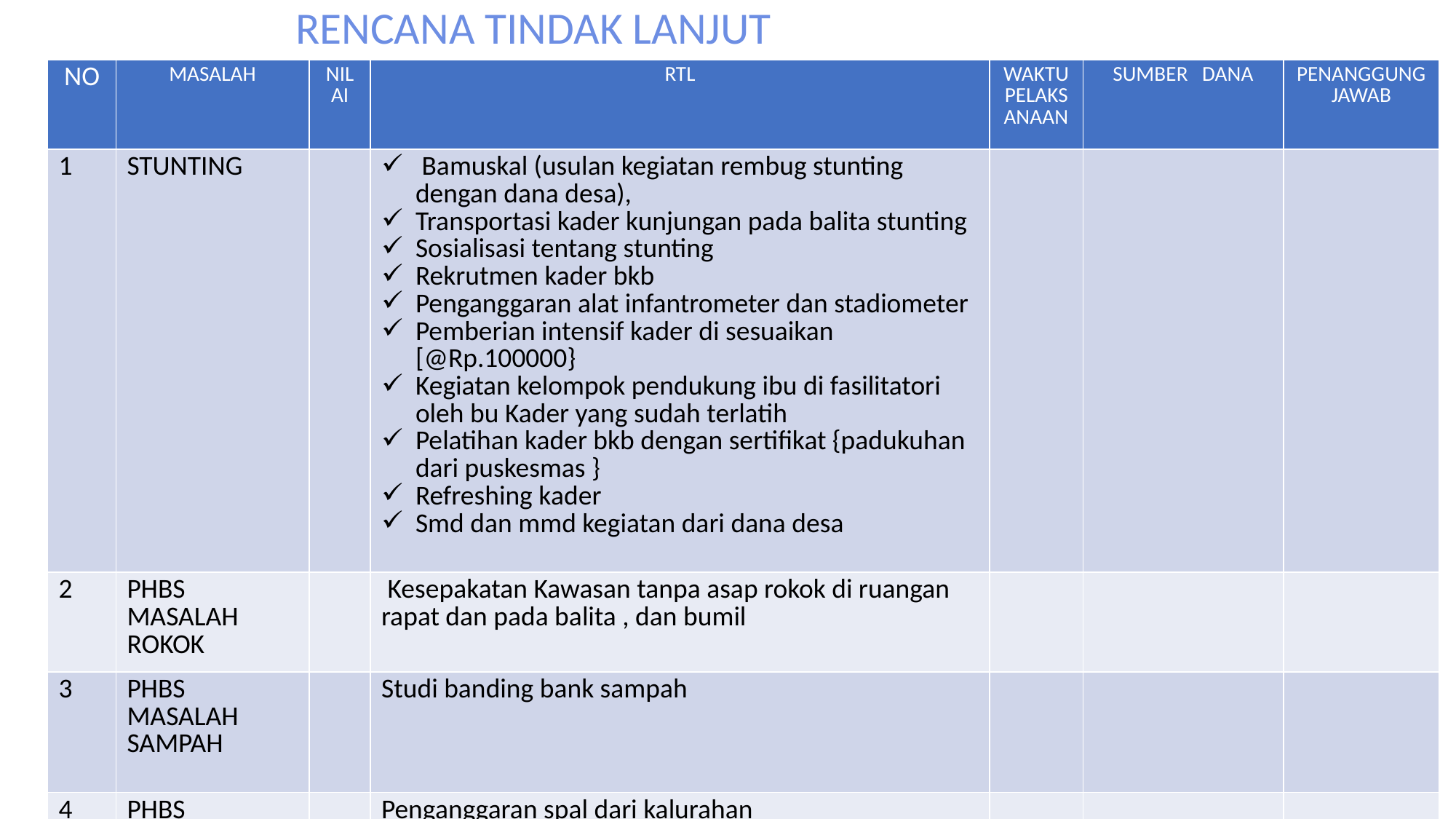

# RENCANA TINDAK LANJUT
| NO | MASALAH | NILAI | RTL | WAKTU PELAKSANAAN | SUMBER DANA | PENANGGUNG JAWAB |
| --- | --- | --- | --- | --- | --- | --- |
| 1 | STUNTING |  | Bamuskal (usulan kegiatan rembug stunting dengan dana desa), Transportasi kader kunjungan pada balita stunting Sosialisasi tentang stunting Rekrutmen kader bkb Penganggaran alat infantrometer dan stadiometer Pemberian intensif kader di sesuaikan [@Rp.100000} Kegiatan kelompok pendukung ibu di fasilitatori oleh bu Kader yang sudah terlatih Pelatihan kader bkb dengan sertifikat {padukuhan dari puskesmas } Refreshing kader Smd dan mmd kegiatan dari dana desa |  |  |  |
| 2 | PHBS MASALAH ROKOK |  | Kesepakatan Kawasan tanpa asap rokok di ruangan rapat dan pada balita , dan bumil |  |  |  |
| 3 | PHBS MASALAH SAMPAH |  | Studi banding bank sampah |  |  |  |
| 4 | PHBS MASALAH LIMBAH CAIR |  | Penganggaran spal dari kalurahan |  |  |  |
| 5 | MASALAH HIPERTENSI DI SEMOYO |  | Alat tensi meter untuk posbindu Alat cek gds dan cek asam urat Pelatihan kader posbindu dengan sertifikat |  |  |  |
| 6 | MASALAH KESEHATAN JIWA |  | Pelatihan kader Kesehatan jiwa dengan sertifikat Pelatihan rehabilitasi berbasis Masyarakat Pertemuan tim pelaksana Kesehatan jiwa |  |  |  |
|  |  |  |  |  |  |  |